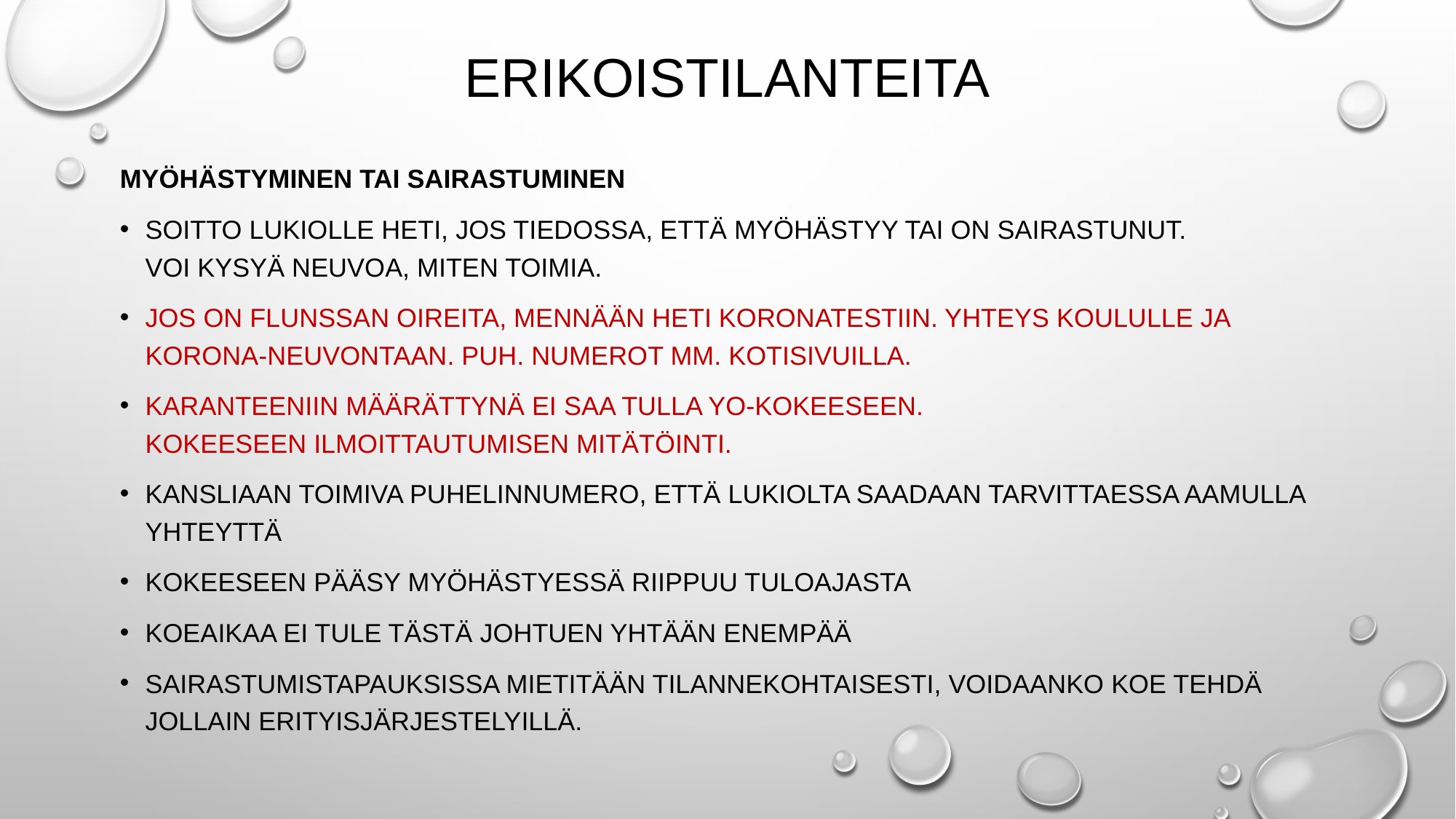

# erikoistilanteita
Myöhästyminen tai sairastuminen
Soitto lukiolle heti, jos tiedossa, että myöhästyy tai on sairastunut.
Voi kysyä neuvoa, miten toimia.
Jos on flunssan oireita, mennään heti koronatestiin. Yhteys koululle ja korona-neuvontaan. Puh. numerot mm. kotisivuilla.
Karanteeniin määrättynä ei saa tulla yo-kokeeseen.
Kokeeseen ilmoittautumisen mitätöinti.
Kansliaan toimiva puhelinnumero, että lukiolta saadaan tarvittaessa aamulla yhteyttä
Kokeeseen pääsy myöhästyessä riippuu tuloajasta
Koeaikaa ei tule tästä johtuen yhtään enempää
Sairastumistapauksissa mietitään tilannekohtaisesti, voidaanko koe tehdä jollain erityisjärjestelyillä.